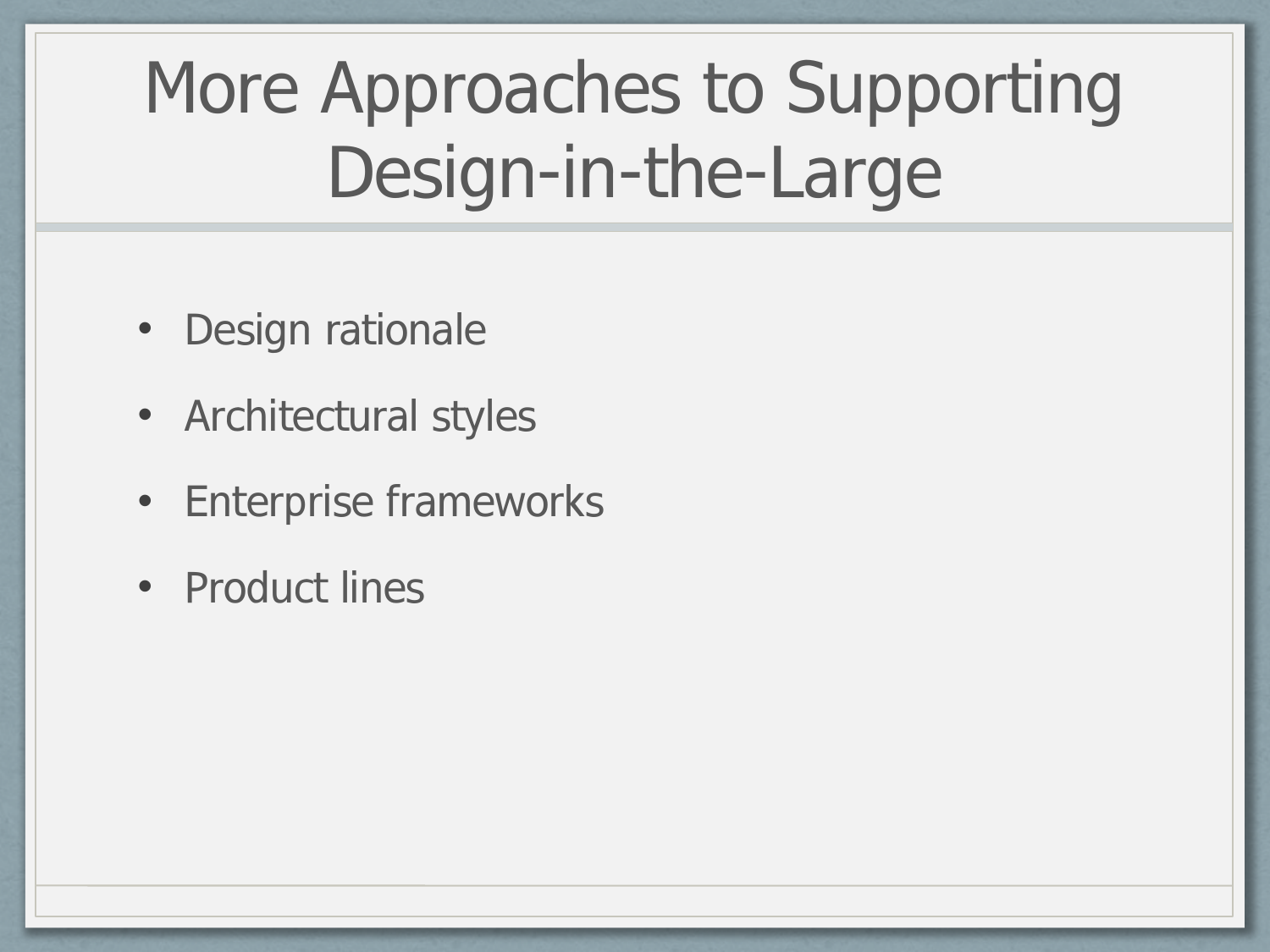

# More Approaches to Supporting Design-in-the-Large
Design rationale
Architectural styles
Enterprise frameworks
Product lines